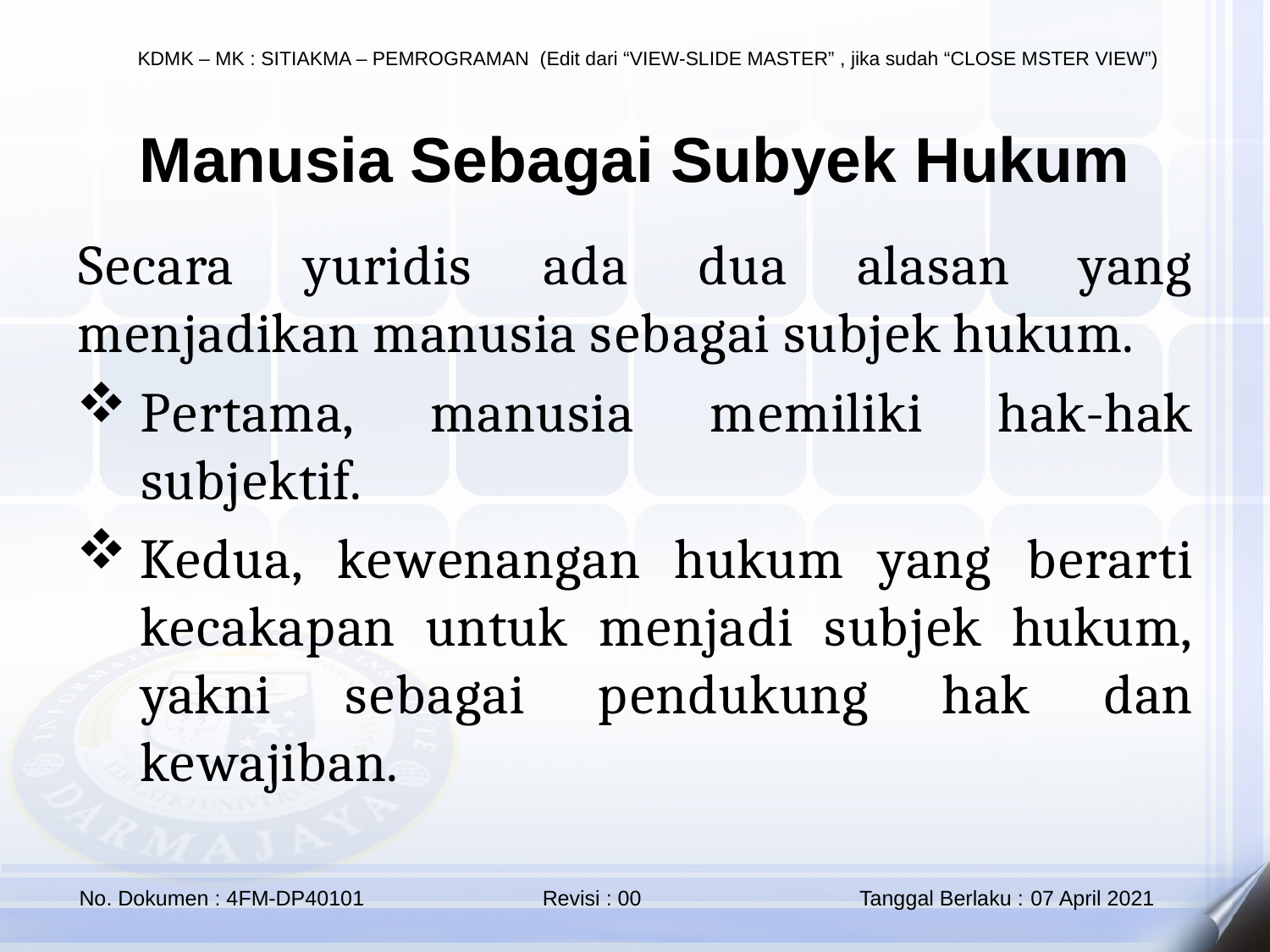

Manusia Sebagai Subyek Hukum
Secara yuridis ada dua alasan yang menjadikan manusia sebagai subjek hukum.
Pertama, manusia memiliki hak-hak subjektif.
Kedua, kewenangan hukum yang berarti kecakapan untuk menjadi subjek hukum, yakni sebagai pendukung hak dan kewajiban.